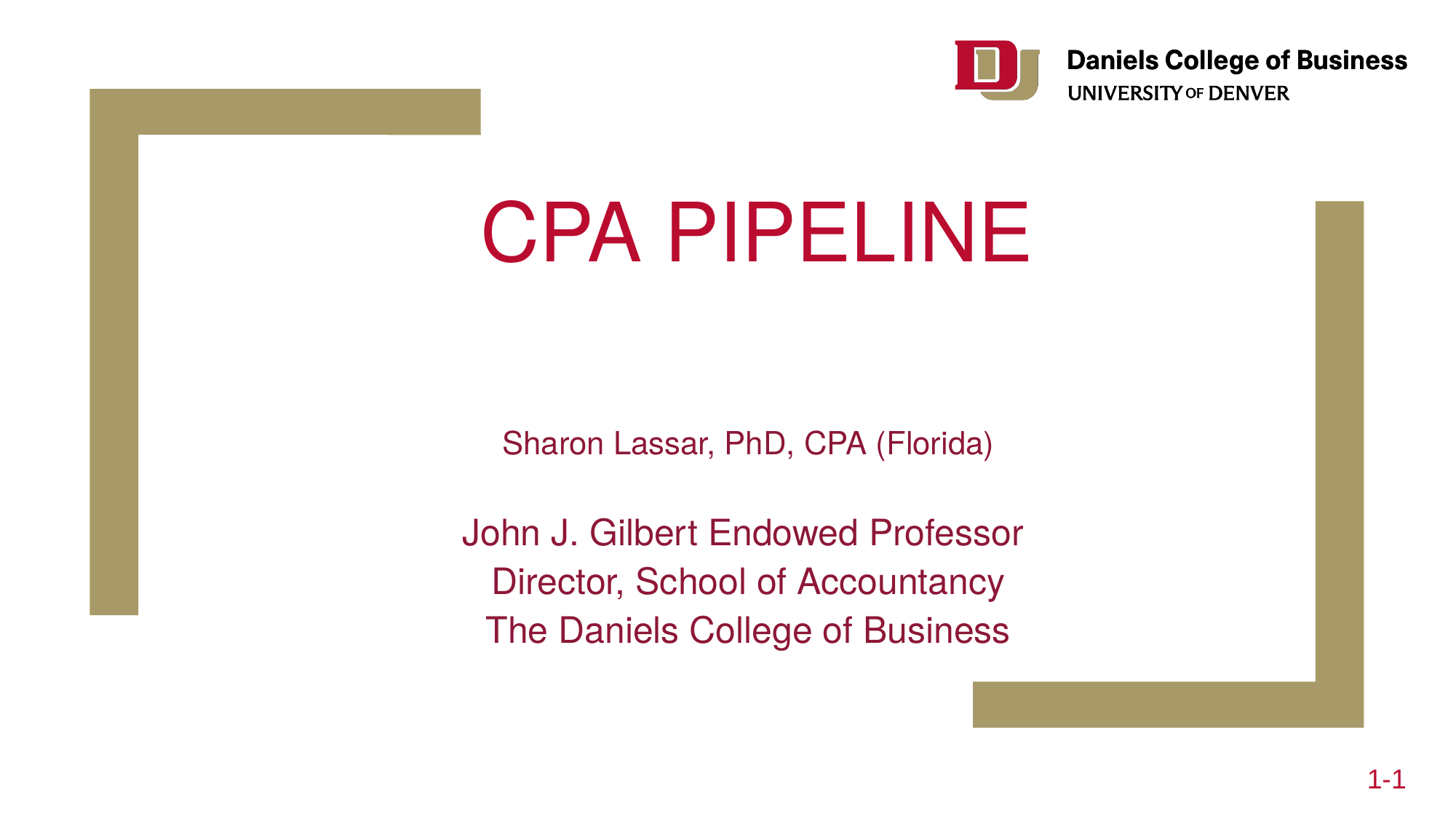

# CPA Pipeline
Sharon Lassar, PhD, CPA (Florida)

John J. Gilbert Endowed Professor
Director, School of Accountancy
The Daniels College of Business
1-1